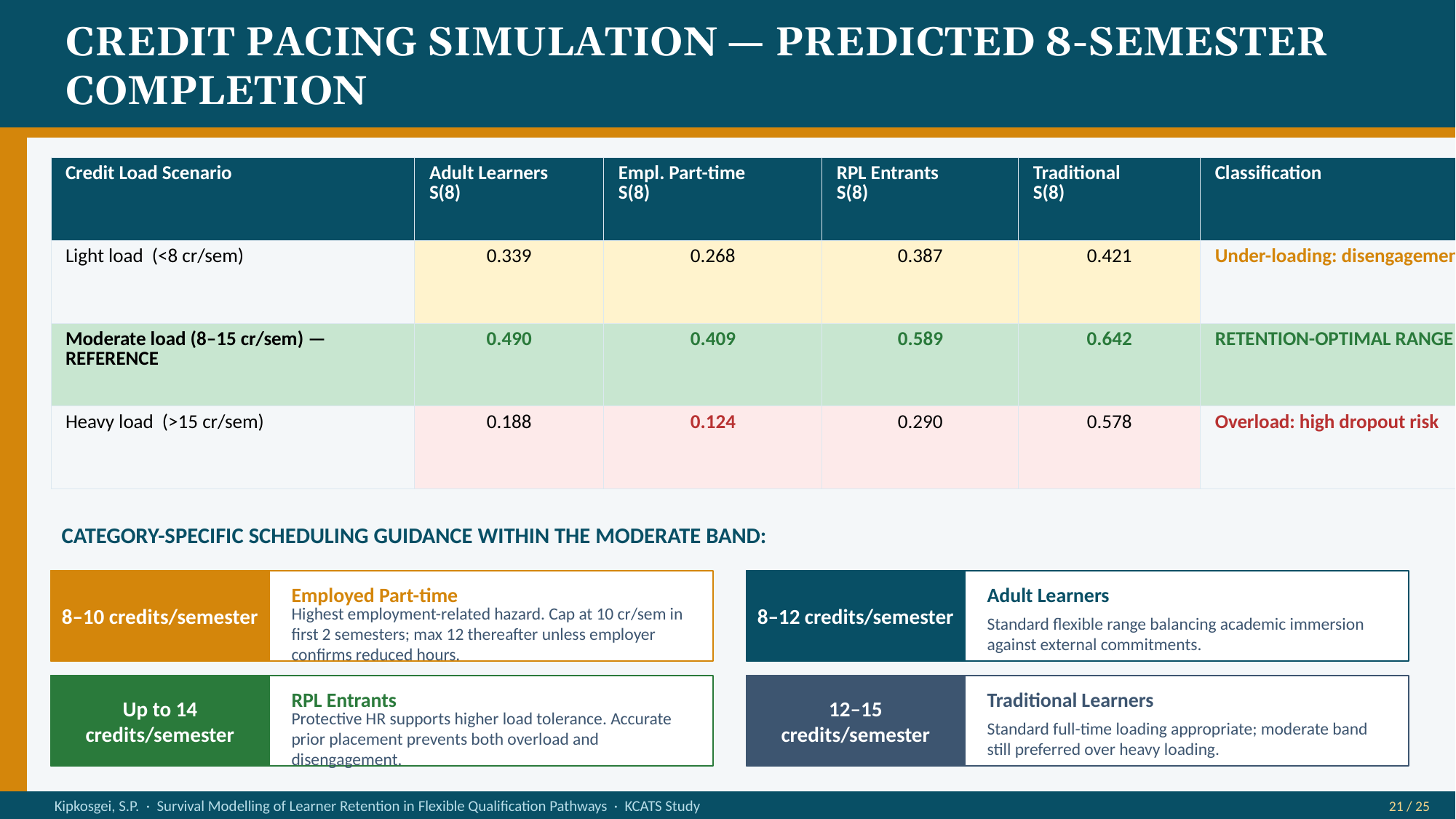

CREDIT PACING SIMULATION — PREDICTED 8-SEMESTER COMPLETION

| Credit Load Scenario | Adult Learners S(8) | Empl. Part-time S(8) | RPL Entrants S(8) | Traditional S(8) | Classification |
| --- | --- | --- | --- | --- | --- |
| Light load (<8 cr/sem) | 0.339 | 0.268 | 0.387 | 0.421 | Under-loading: disengagement risk |
| Moderate load (8–15 cr/sem) — REFERENCE | 0.490 | 0.409 | 0.589 | 0.642 | RETENTION-OPTIMAL RANGE |
| Heavy load (>15 cr/sem) | 0.188 | 0.124 | 0.290 | 0.578 | Overload: high dropout risk |
CATEGORY-SPECIFIC SCHEDULING GUIDANCE WITHIN THE MODERATE BAND:

8–10 credits/semester
Employed Part-time
8–12 credits/semester
Adult Learners
Highest employment-related hazard. Cap at 10 cr/sem in first 2 semesters; max 12 thereafter unless employer confirms reduced hours.
Standard flexible range balancing academic immersion against external commitments.

Up to 14 credits/semester
RPL Entrants
12–15 credits/semester
Traditional Learners
Protective HR supports higher load tolerance. Accurate prior placement prevents both overload and disengagement.
Standard full-time loading appropriate; moderate band still preferred over heavy loading.

Kipkosgei, S.P.  ·  Survival Modelling of Learner Retention in Flexible Qualification Pathways  ·  KCATS Study
21 / 25